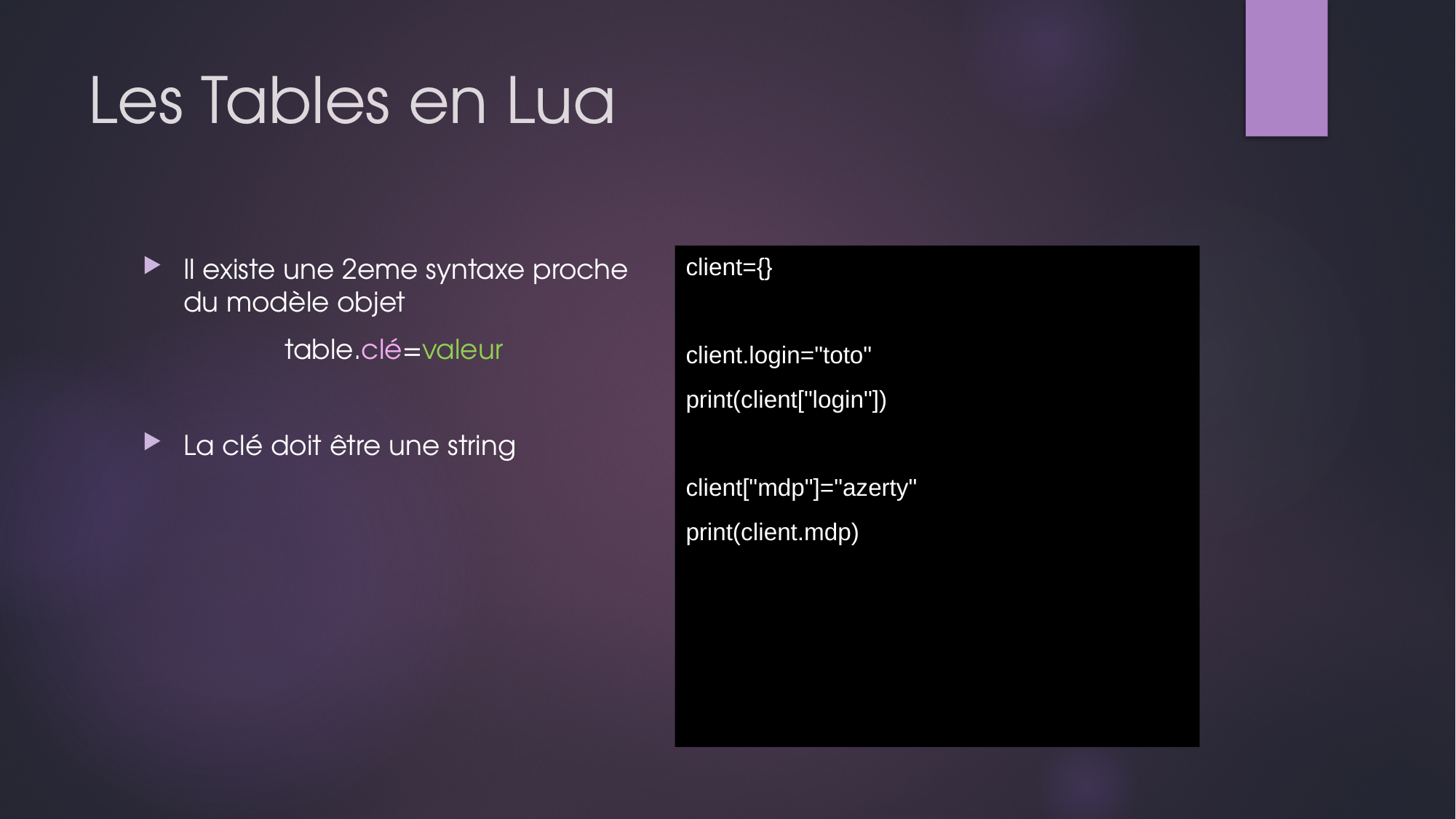

# Les Tables en Lua
client={}

client.login="toto"
print(client["login"])

client["mdp"]="azerty"
print(client.mdp)
Il existe une 2eme syntaxe proche du modèle objet
table.clé=valeur

La clé doit être une string